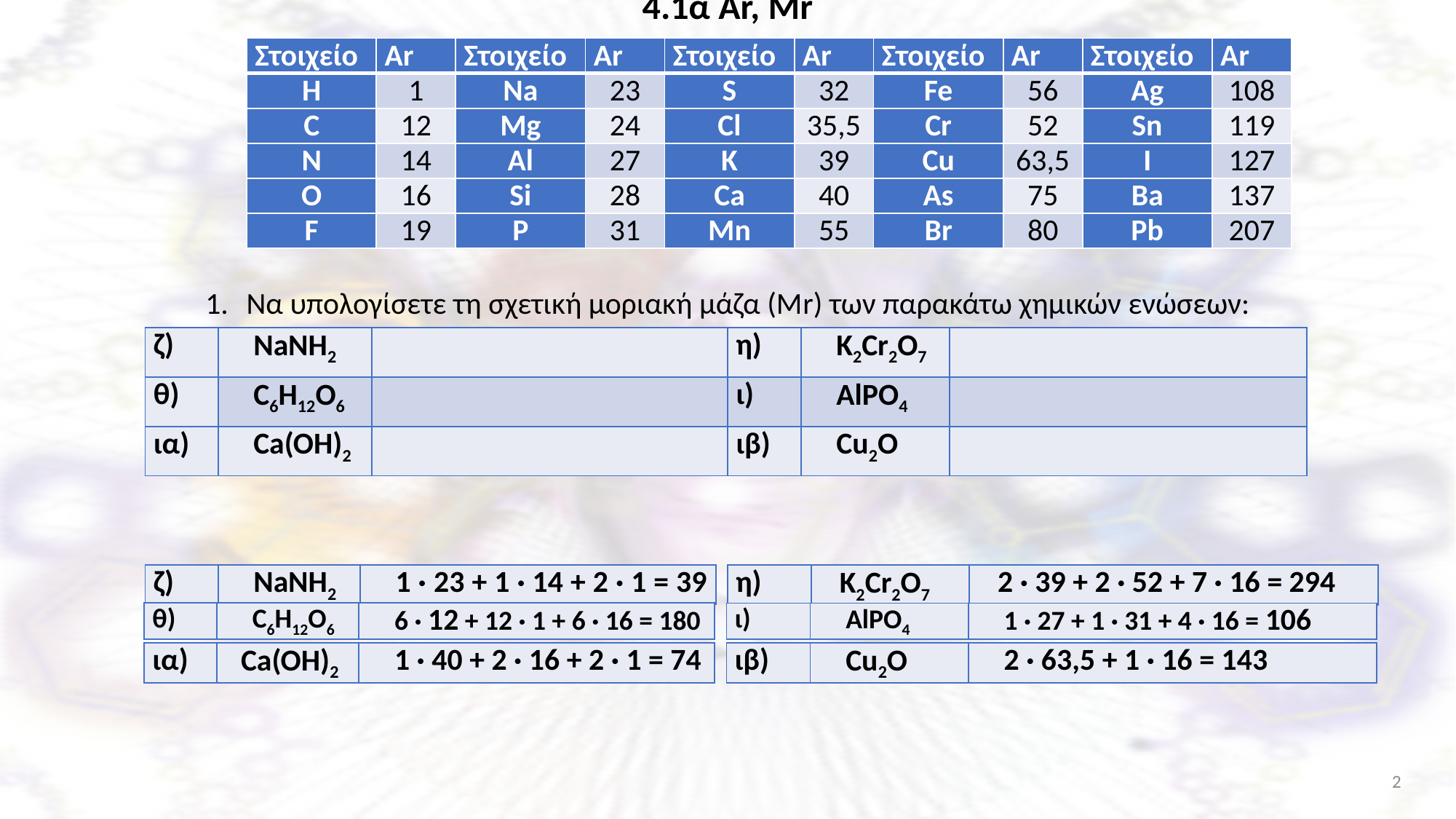

4.1α Ar, Mr

Να υπολογίσετε τη σχετική μοριακή μάζα (Μr) των παρακάτω χημικών ενώσεων:
| Στοιχείο | Ar | Στοιχείο | Ar | Στοιχείο | Ar | Στοιχείο | Ar | Στοιχείο | Ar |
| --- | --- | --- | --- | --- | --- | --- | --- | --- | --- |
| H | 1 | Na | 23 | S | 32 | Fe | 56 | Ag | 108 |
| C | 12 | Mg | 24 | Cl | 35,5 | Cr | 52 | Sn | 119 |
| N | 14 | Al | 27 | K | 39 | Cu | 63,5 | Ι | 127 |
| O | 16 | Si | 28 | Ca | 40 | As | 75 | Ba | 137 |
| F | 19 | P | 31 | Mn | 55 | Br | 80 | Pb | 207 |
| ζ) | NaNH2 |  | η) | K2Cr2O7 |  |
| --- | --- | --- | --- | --- | --- |
| θ) | C6H12O6 |  | ι) | AlPO4 |  |
| ια) | Ca(OH)2 |  | ιβ) | Cu2O |  |
| ζ) | NaNH2 | 1 · 23 + 1 · 14 + 2 · 1 = 39 |
| --- | --- | --- |
| η) | K2Cr2O7 | 2 · 39 + 2 · 52 + 7 · 16 = 294 |
| --- | --- | --- |
| θ) | C6H12O6 | 6 · 12 + 12 · 1 + 6 · 16 = 180 |
| --- | --- | --- |
| ι) | AlPO4 | 1 · 27 + 1 · 31 + 4 · 16 = 106 |
| --- | --- | --- |
| ια) | Ca(OH)2 | 1 · 40 + 2 · 16 + 2 · 1 = 74 |
| --- | --- | --- |
| ιβ) | Cu2O | 2 · 63,5 + 1 · 16 = 143 |
| --- | --- | --- |
2